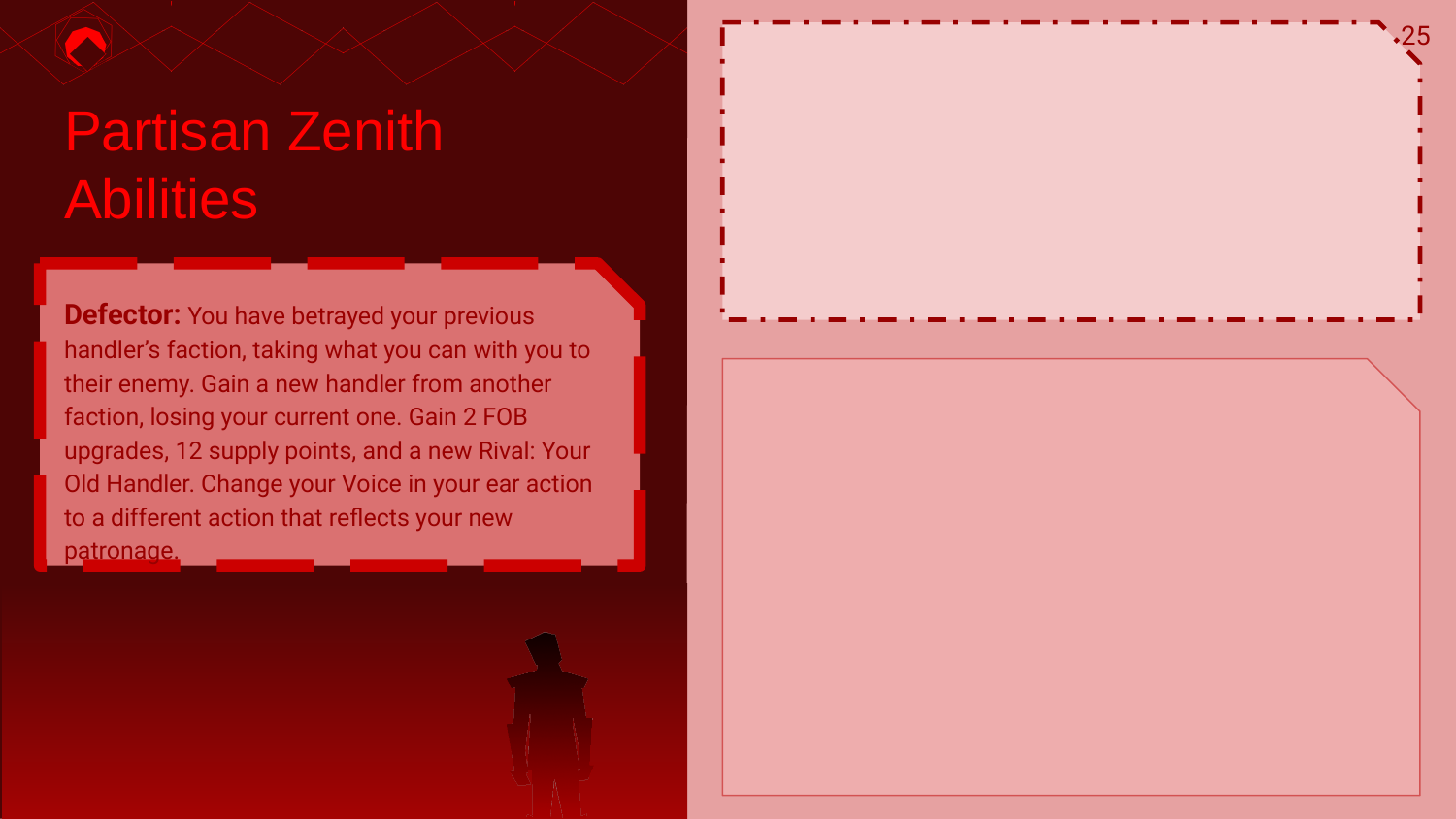

25

# Partisan Zenith Abilities
Defector: You have betrayed your previous handler’s faction, taking what you can with you to their enemy. Gain a new handler from another faction, losing your current one. Gain 2 FOB upgrades, 12 supply points, and a new Rival: Your Old Handler. Change your Voice in your ear action to a different action that reflects your new patronage.